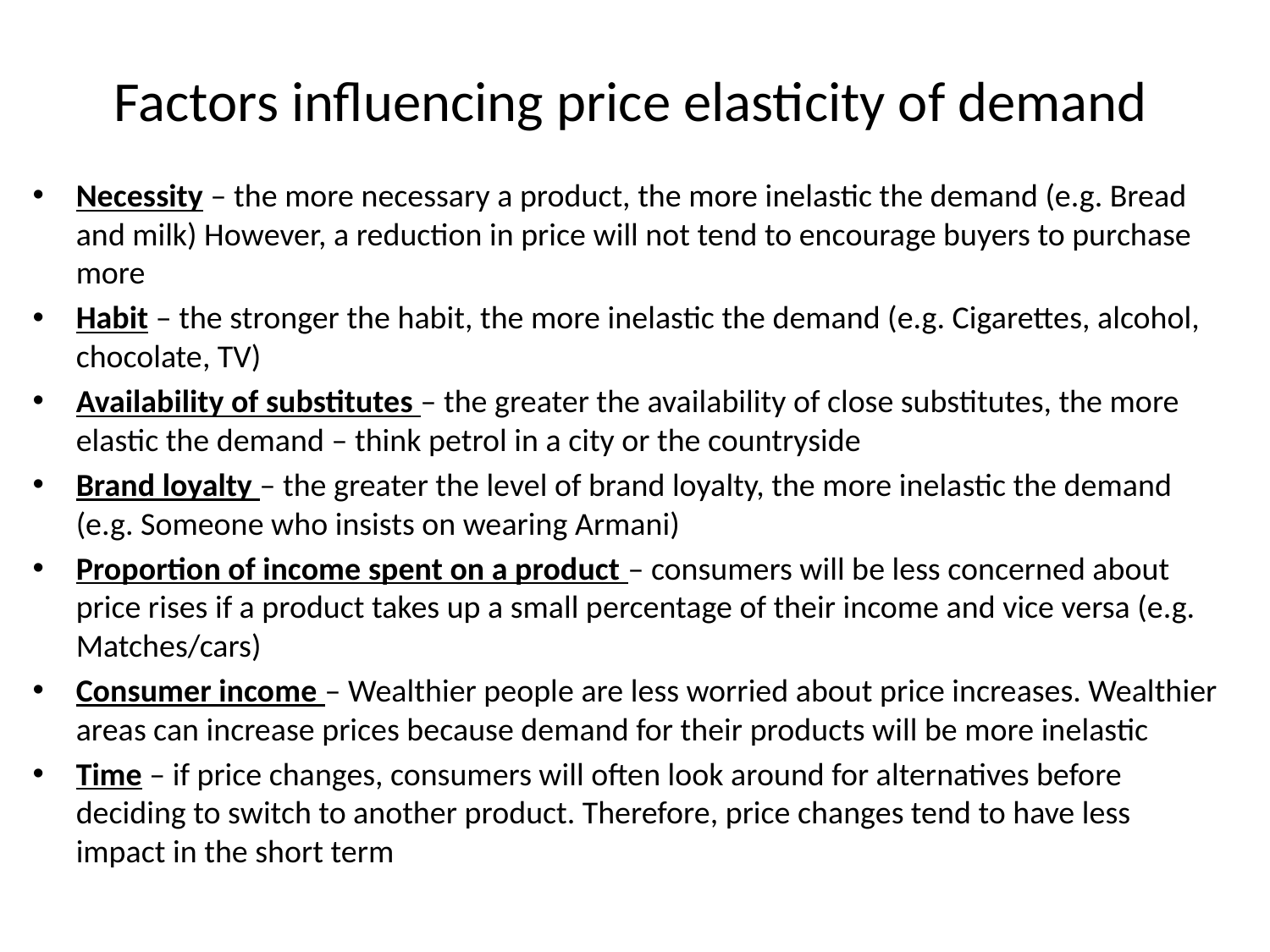

# Factors influencing price elasticity of demand
Necessity – the more necessary a product, the more inelastic the demand (e.g. Bread and milk) However, a reduction in price will not tend to encourage buyers to purchase more
Habit – the stronger the habit, the more inelastic the demand (e.g. Cigarettes, alcohol, chocolate, TV)
Availability of substitutes – the greater the availability of close substitutes, the more elastic the demand – think petrol in a city or the countryside
Brand loyalty – the greater the level of brand loyalty, the more inelastic the demand (e.g. Someone who insists on wearing Armani)
Proportion of income spent on a product – consumers will be less concerned about price rises if a product takes up a small percentage of their income and vice versa (e.g. Matches/cars)
Consumer income – Wealthier people are less worried about price increases. Wealthier areas can increase prices because demand for their products will be more inelastic
Time – if price changes, consumers will often look around for alternatives before deciding to switch to another product. Therefore, price changes tend to have less impact in the short term